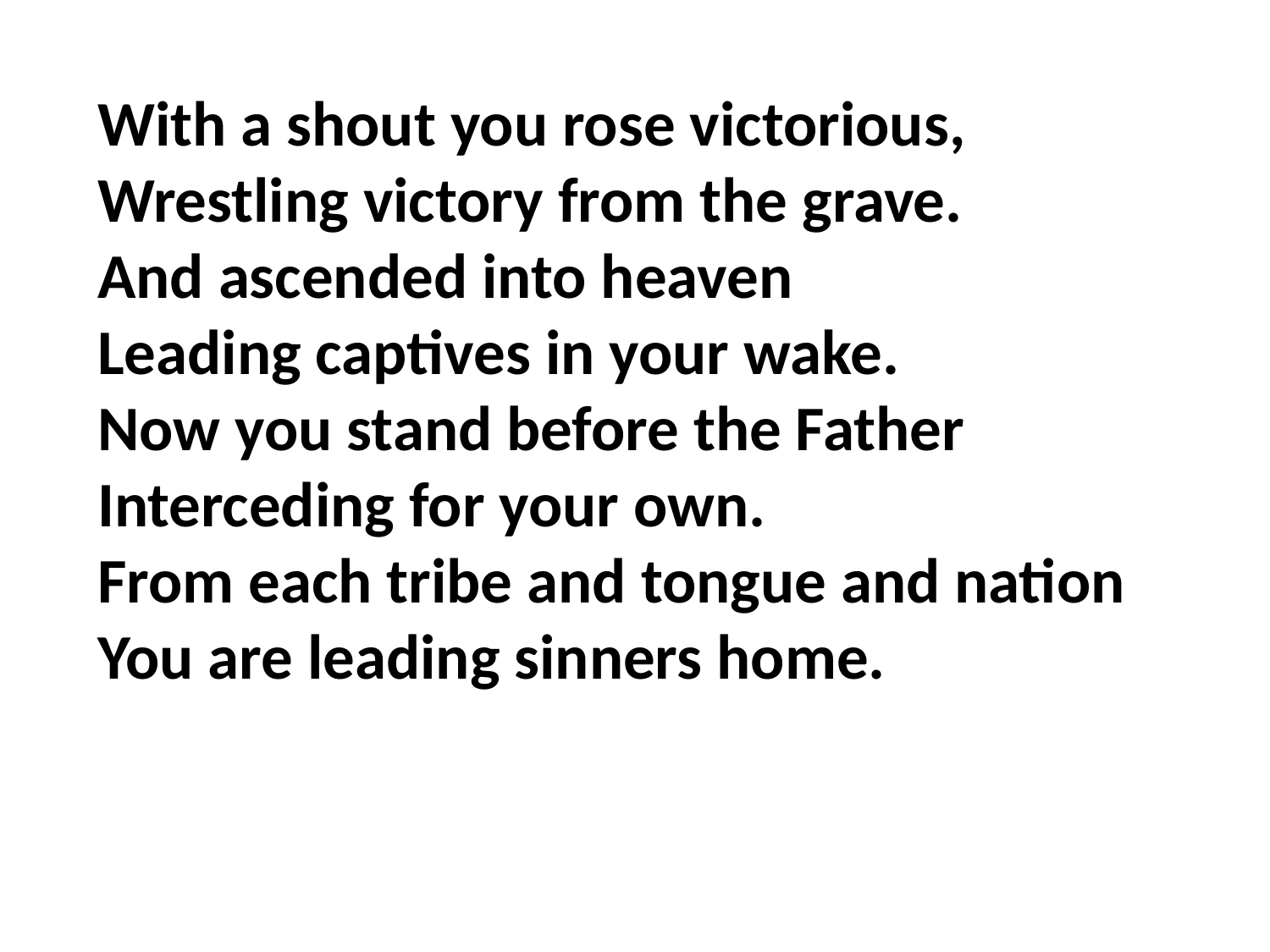

With a shout you rose victorious,
Wrestling victory from the grave.
And ascended into heaven
Leading captives in your wake.
Now you stand before the Father
Interceding for your own.
From each tribe and tongue and nation
You are leading sinners home.